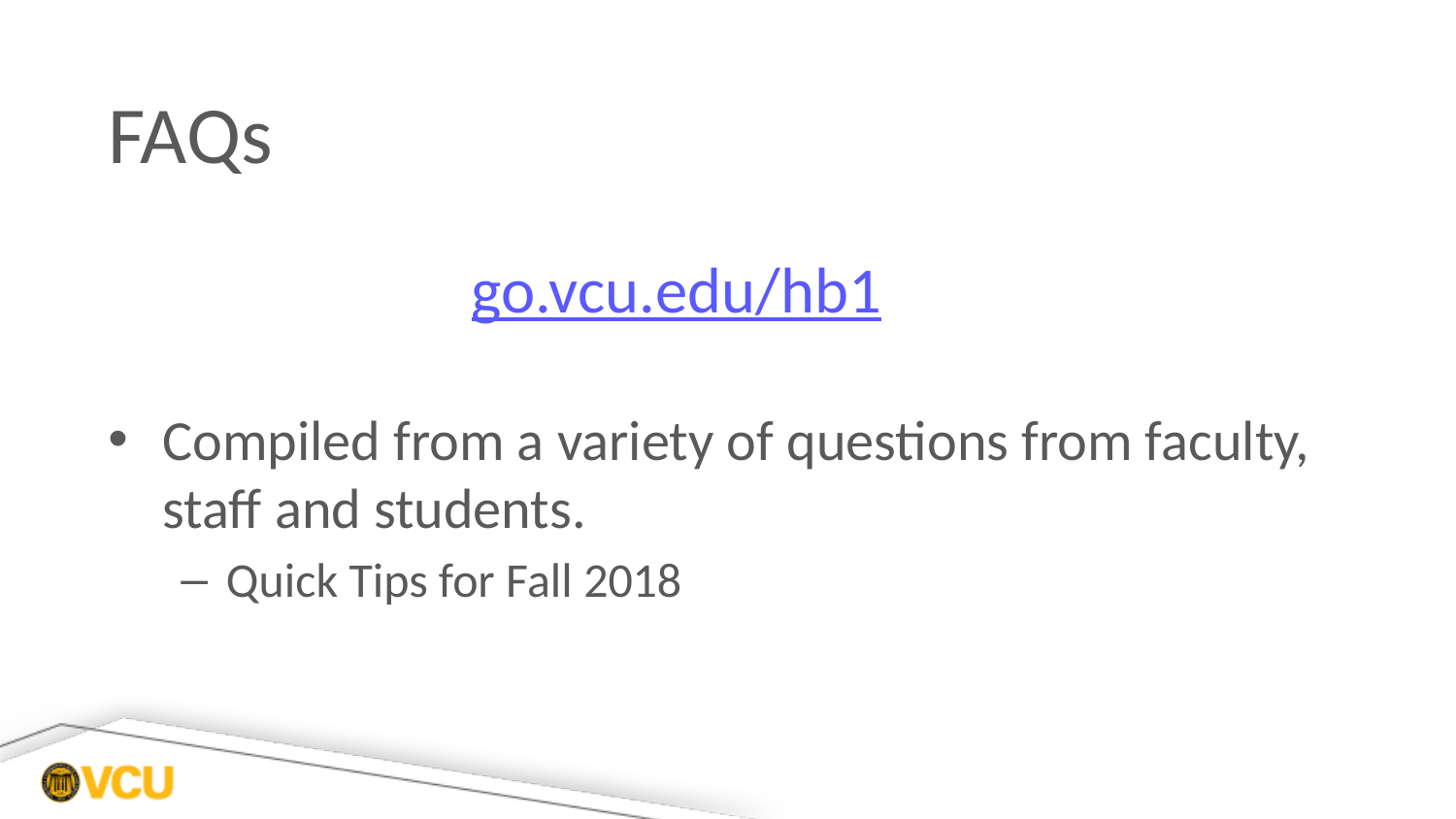

# FAQs
go.vcu.edu/hb1
Compiled from a variety of questions from faculty, staff and students.
Quick Tips for Fall 2018